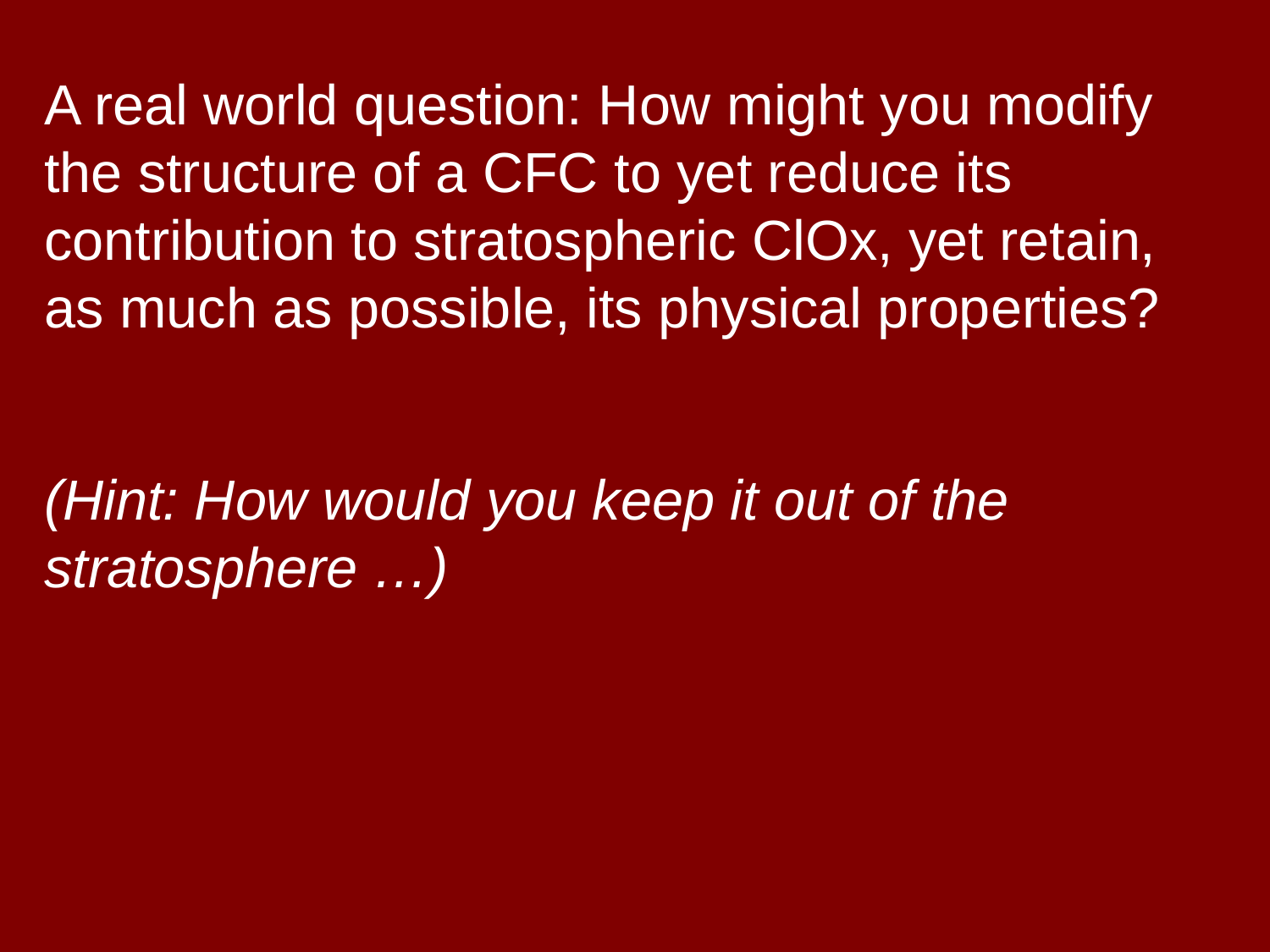

A real world question: How might you modify the structure of a CFC to yet reduce its contribution to stratospheric ClOx, yet retain, as much as possible, its physical properties?

(Hint: How would you keep it out of the stratosphere …)